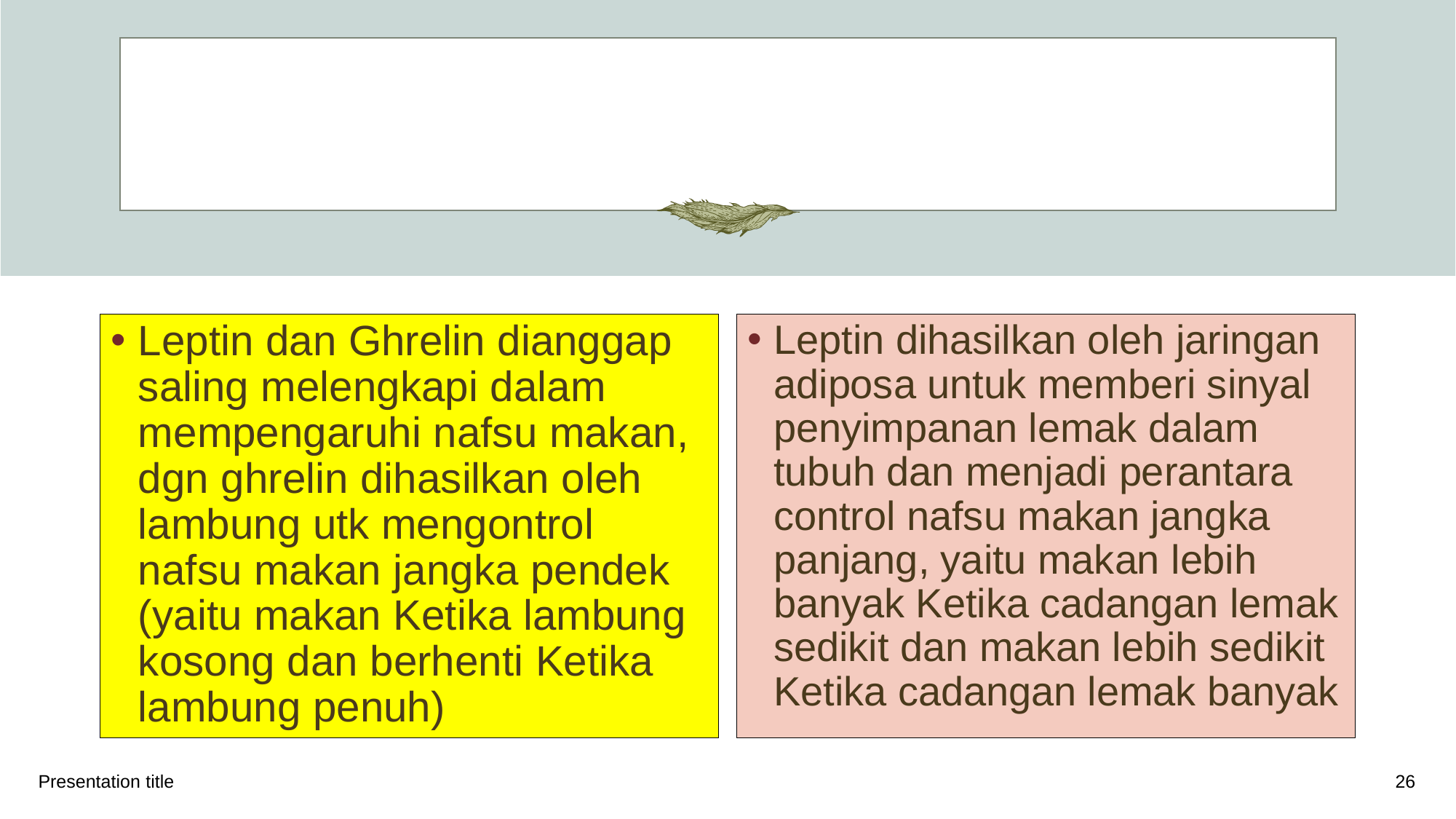

Leptin dan Ghrelin dianggap saling melengkapi dalam mempengaruhi nafsu makan, dgn ghrelin dihasilkan oleh lambung utk mengontrol nafsu makan jangka pendek (yaitu makan Ketika lambung kosong dan berhenti Ketika lambung penuh)

Leptin dihasilkan oleh jaringan adiposa untuk memberi sinyal penyimpanan lemak dalam tubuh dan menjadi perantara control nafsu makan jangka panjang, yaitu makan lebih banyak Ketika cadangan lemak sedikit dan makan lebih sedikit Ketika cadangan lemak banyak
Presentation title
26